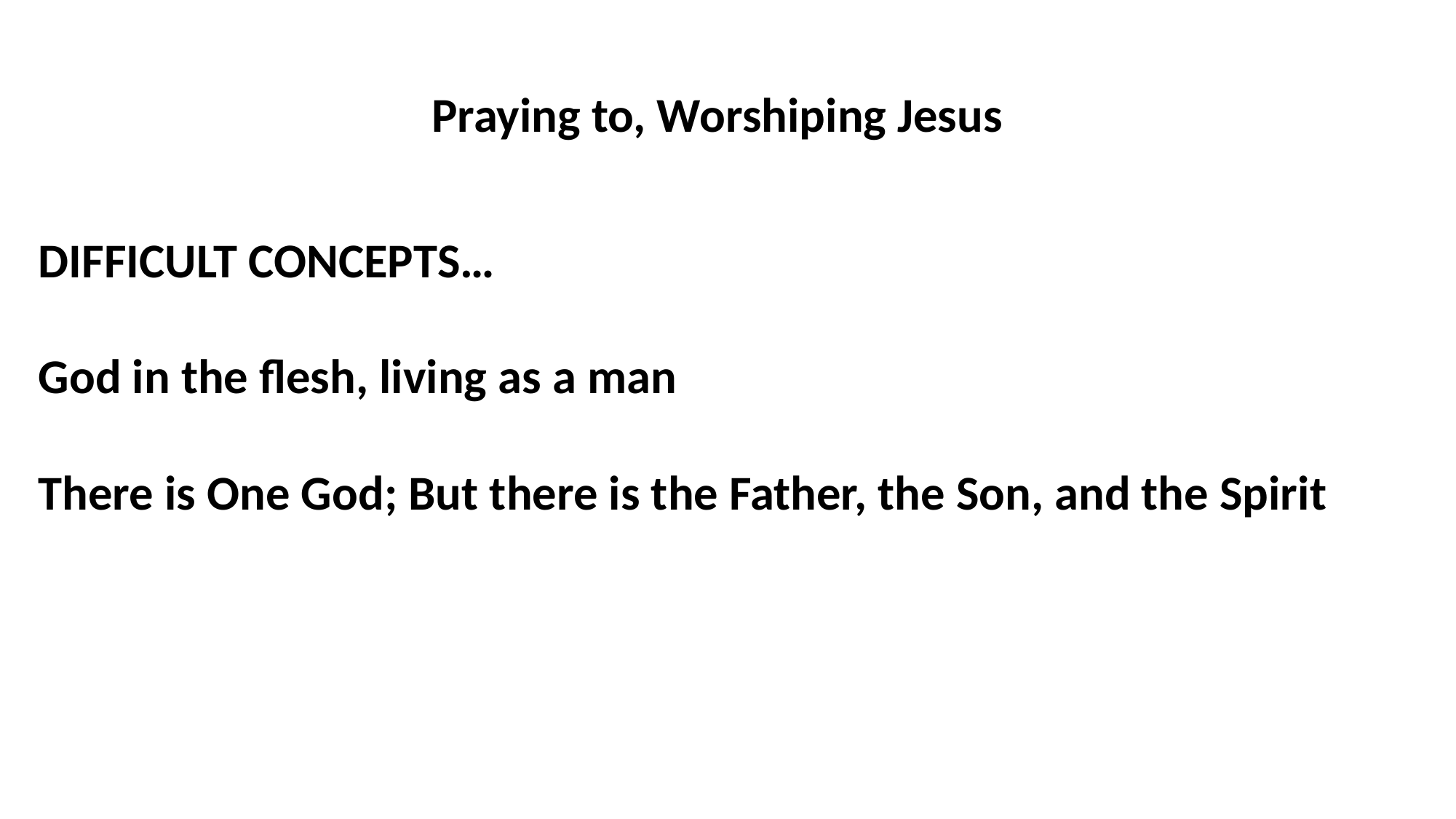

Praying to, Worshiping Jesus
DIFFICULT CONCEPTS…

God in the flesh, living as a man

There is One God; But there is the Father, the Son, and the Spirit